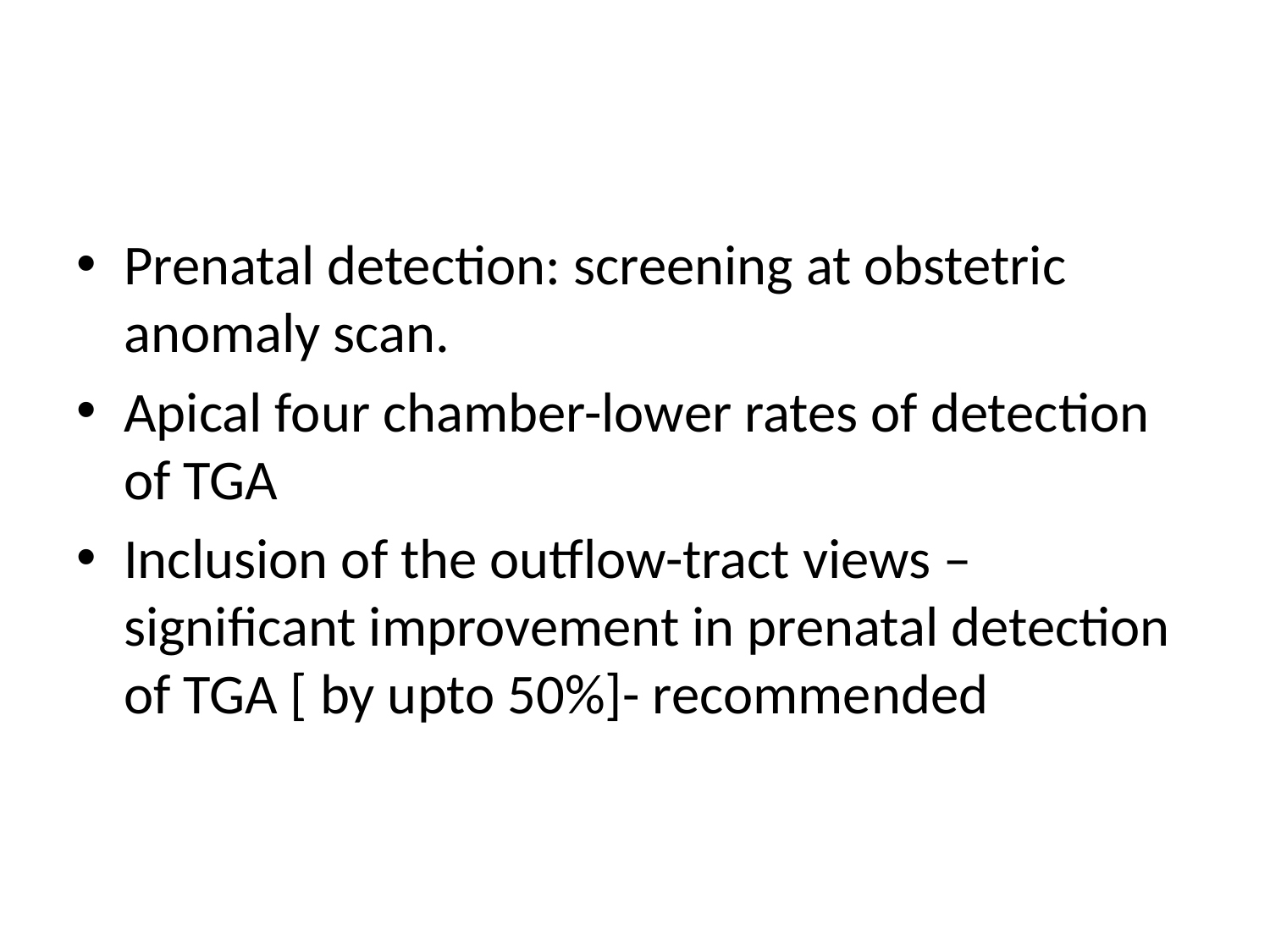

#
Prenatal detection: screening at obstetric anomaly scan.
Apical four chamber-lower rates of detection of TGA
Inclusion of the outflow-tract views – significant improvement in prenatal detection of TGA [ by upto 50%]- recommended